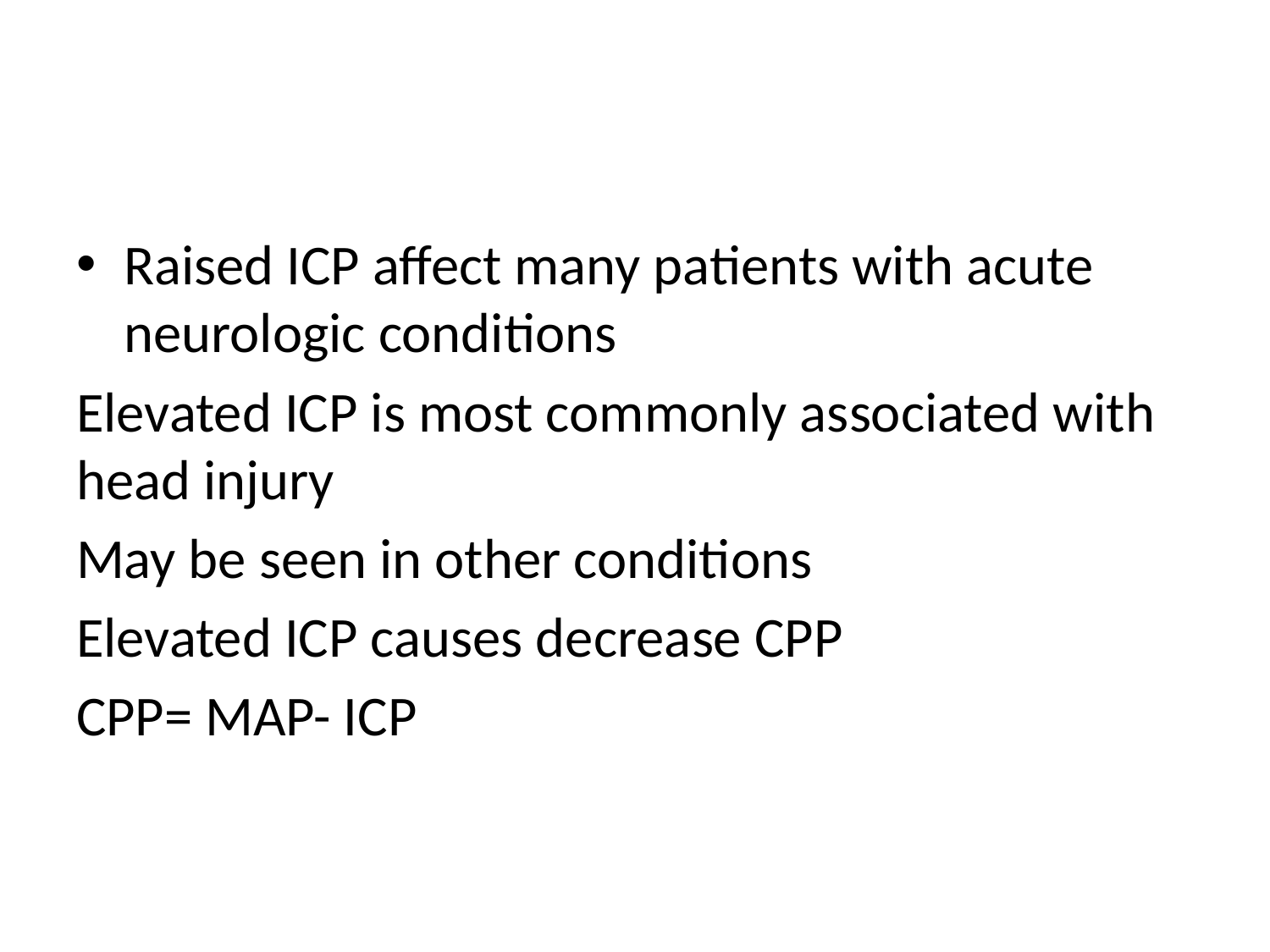

#
Raised ICP affect many patients with acute neurologic conditions
Elevated ICP is most commonly associated with head injury
May be seen in other conditions
Elevated ICP causes decrease CPP
CPP= MAP- ICP